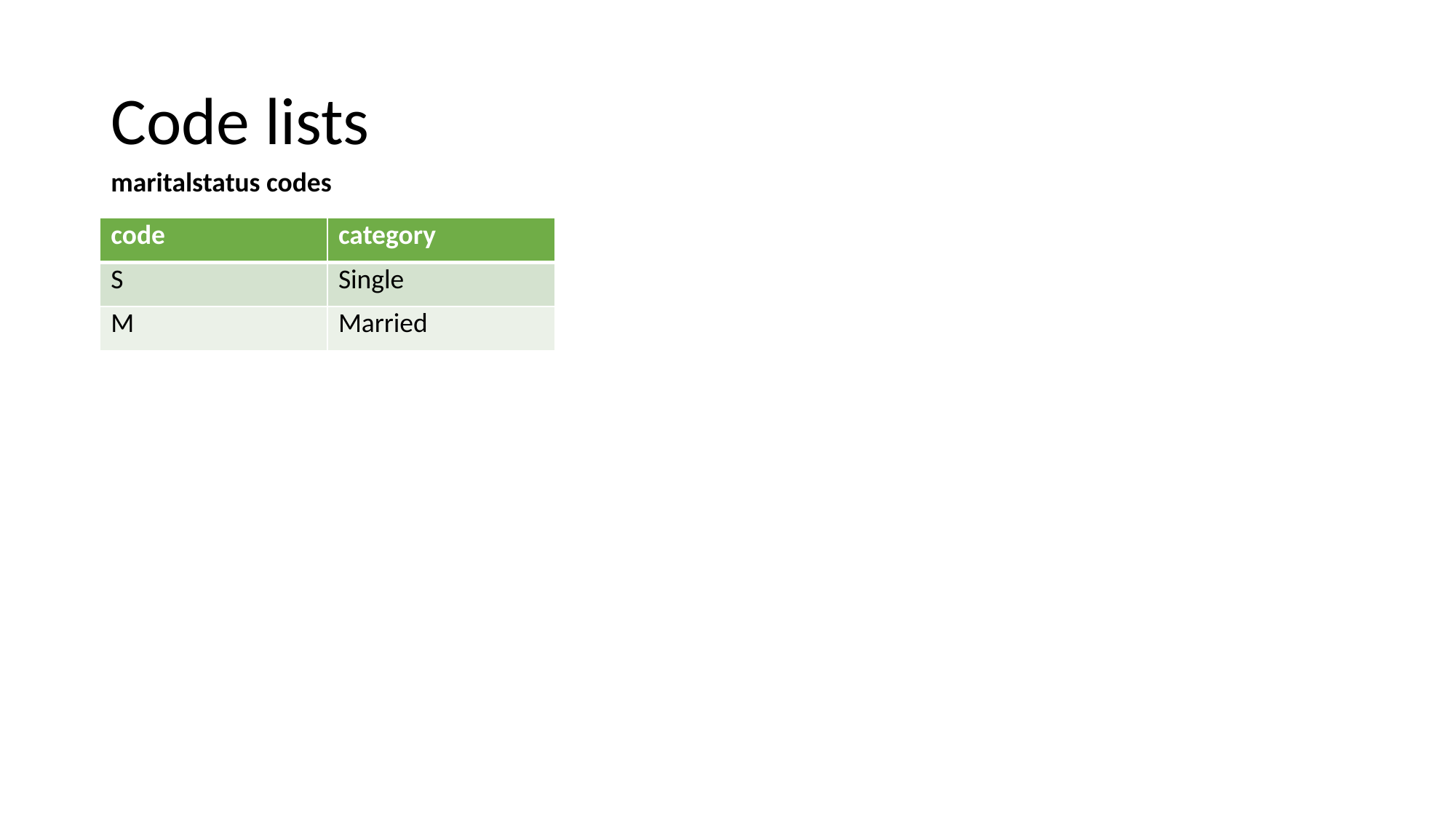

# Code lists
| maritalstatus codes |
| --- |

| code | category |
| --- | --- |
| S | Single |
| M | Married |